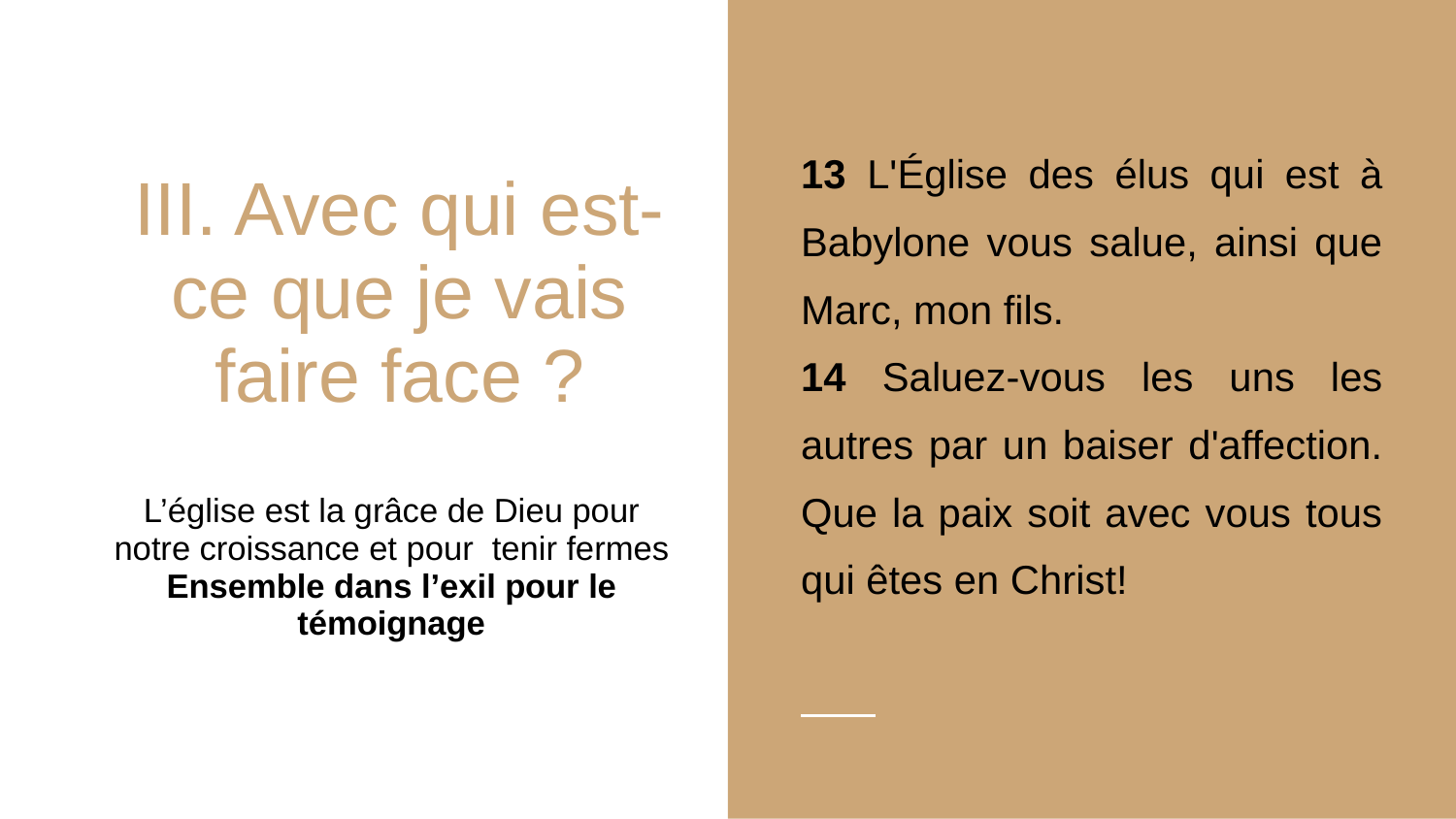

13 L'Église des élus qui est à Babylone vous salue, ainsi que Marc, mon fils.
14 Saluez-vous les uns les autres par un baiser d'affection. Que la paix soit avec vous tous qui êtes en Christ!

# III. Avec qui est-ce que je vais faire face ?

L’église est la grâce de Dieu pour notre croissance et pour  tenir fermes
Ensemble dans l’exil pour le témoignage